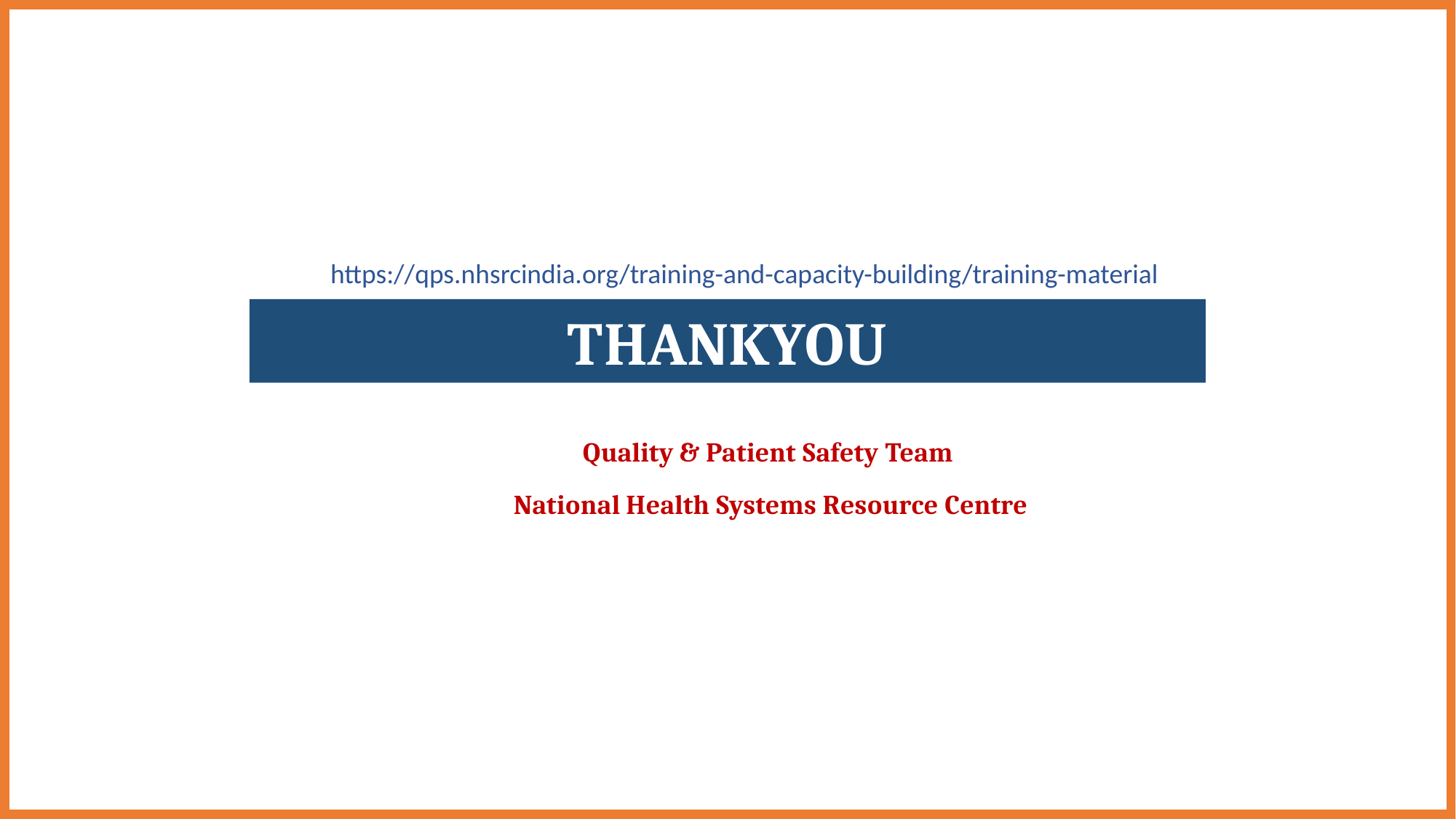

https://qps.nhsrcindia.org/training-and-capacity-building/training-material
                       THANKYOU
Quality & Patient Safety Team
National Health Systems Resource Centre